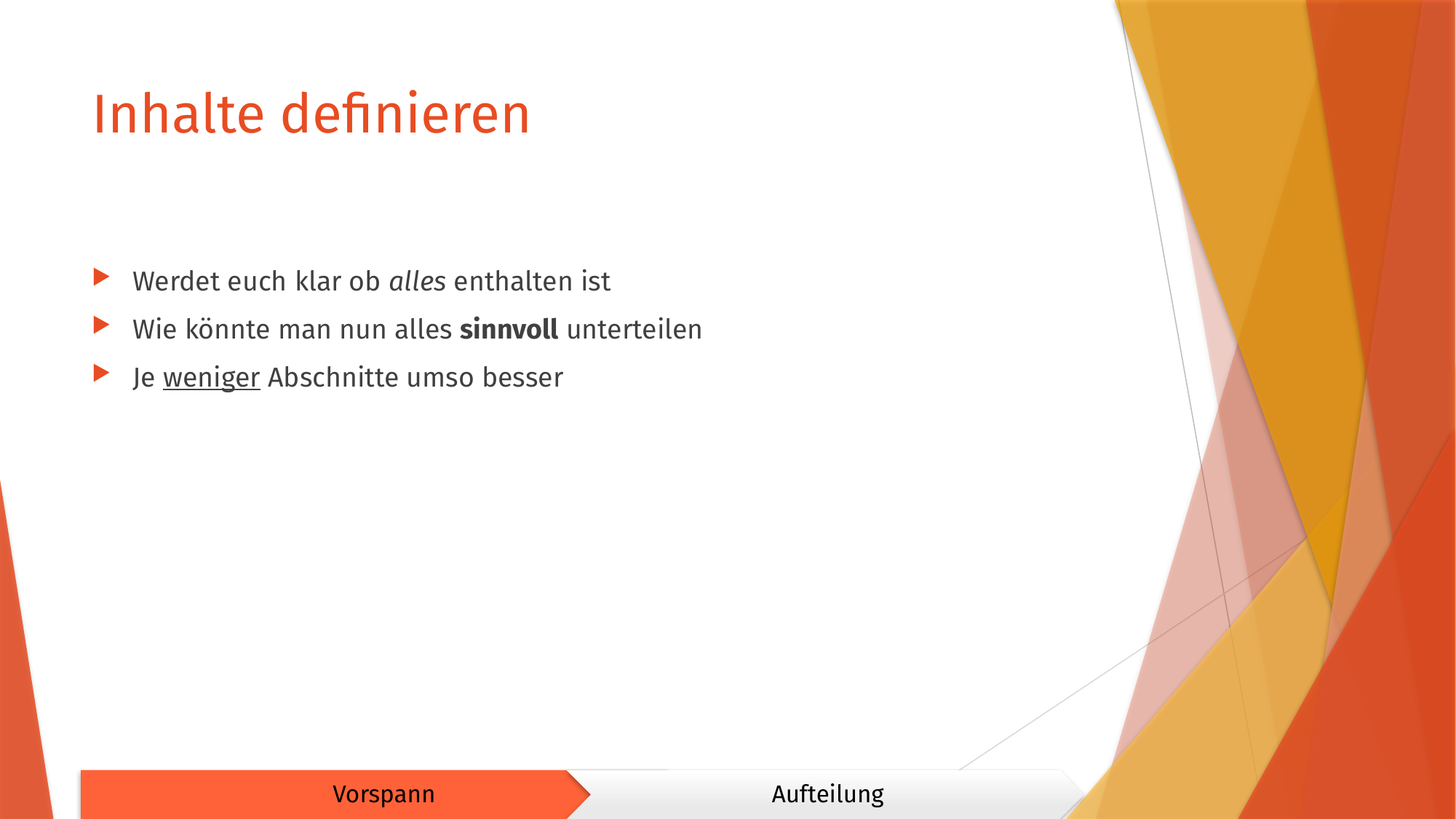

# Inhalte definieren
Werdet euch klar ob alles enthalten ist
Wie könnte man nun alles sinnvoll unterteilen
Je weniger Abschnitte umso besser